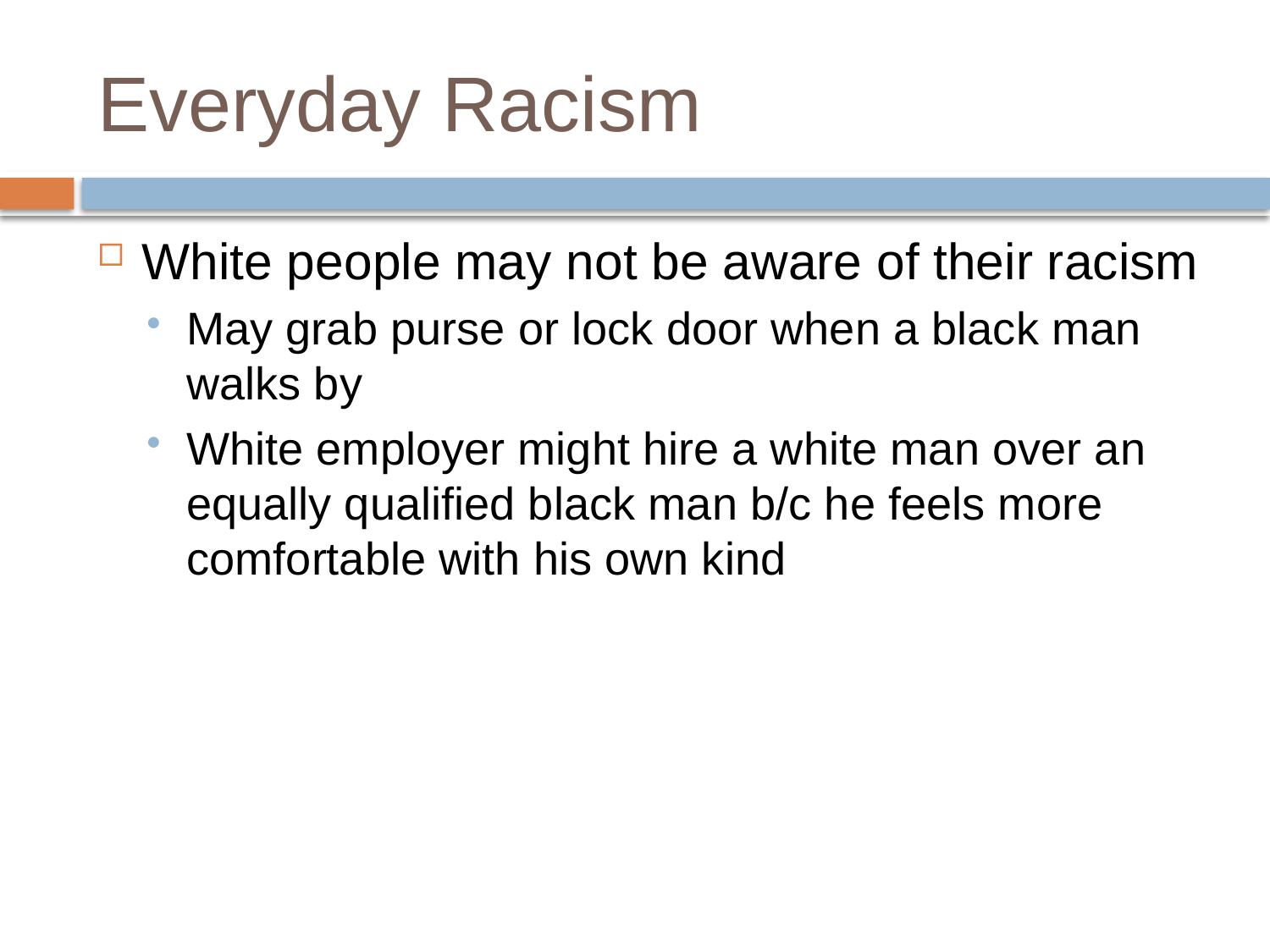

# Everyday Racism
White people may not be aware of their racism
May grab purse or lock door when a black man walks by
White employer might hire a white man over an equally qualified black man b/c he feels more comfortable with his own kind